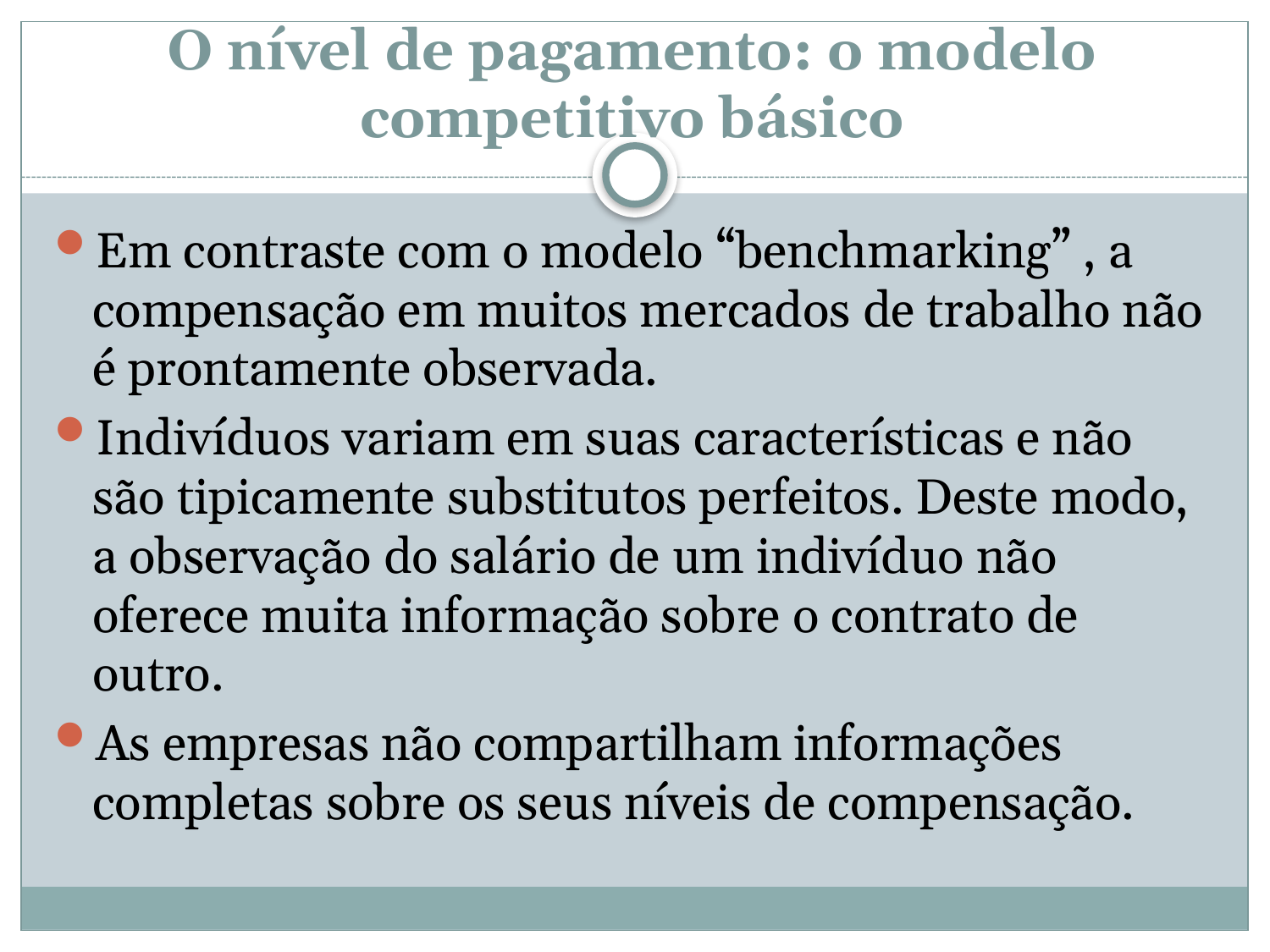

# O nível de pagamento: o modelo competitivo básico
Em contraste com o modelo “benchmarking” , a compensação em muitos mercados de trabalho não é prontamente observada.
Indivíduos variam em suas características e não são tipicamente substitutos perfeitos. Deste modo, a observação do salário de um indivíduo não oferece muita informação sobre o contrato de outro.
As empresas não compartilham informações completas sobre os seus níveis de compensação.